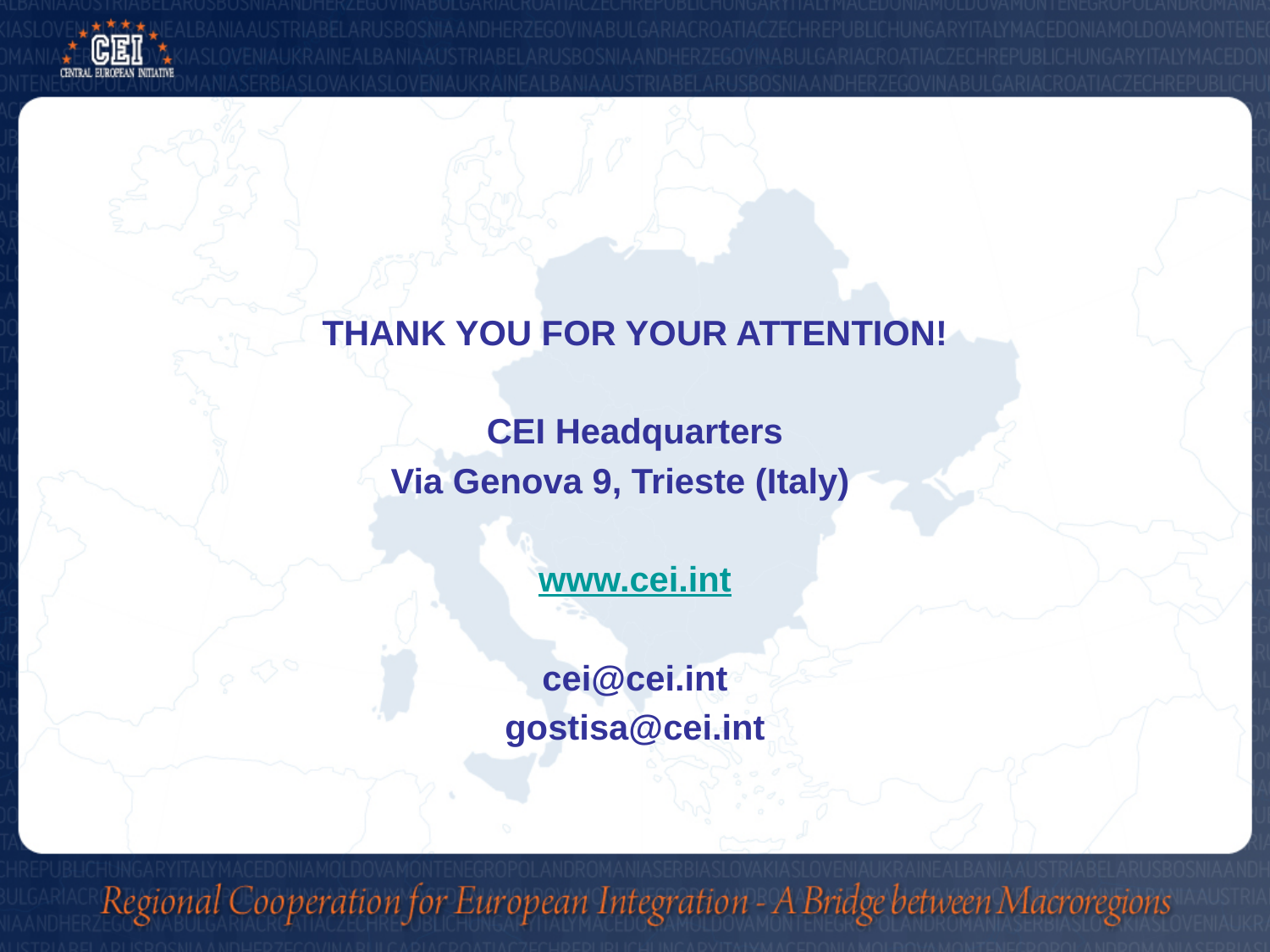

# THANK YOU FOR YOUR ATTENTION!

CEI Headquarters
Via Genova 9, Trieste (Italy)

www.cei.int

cei@cei.int
gostisa@cei.int